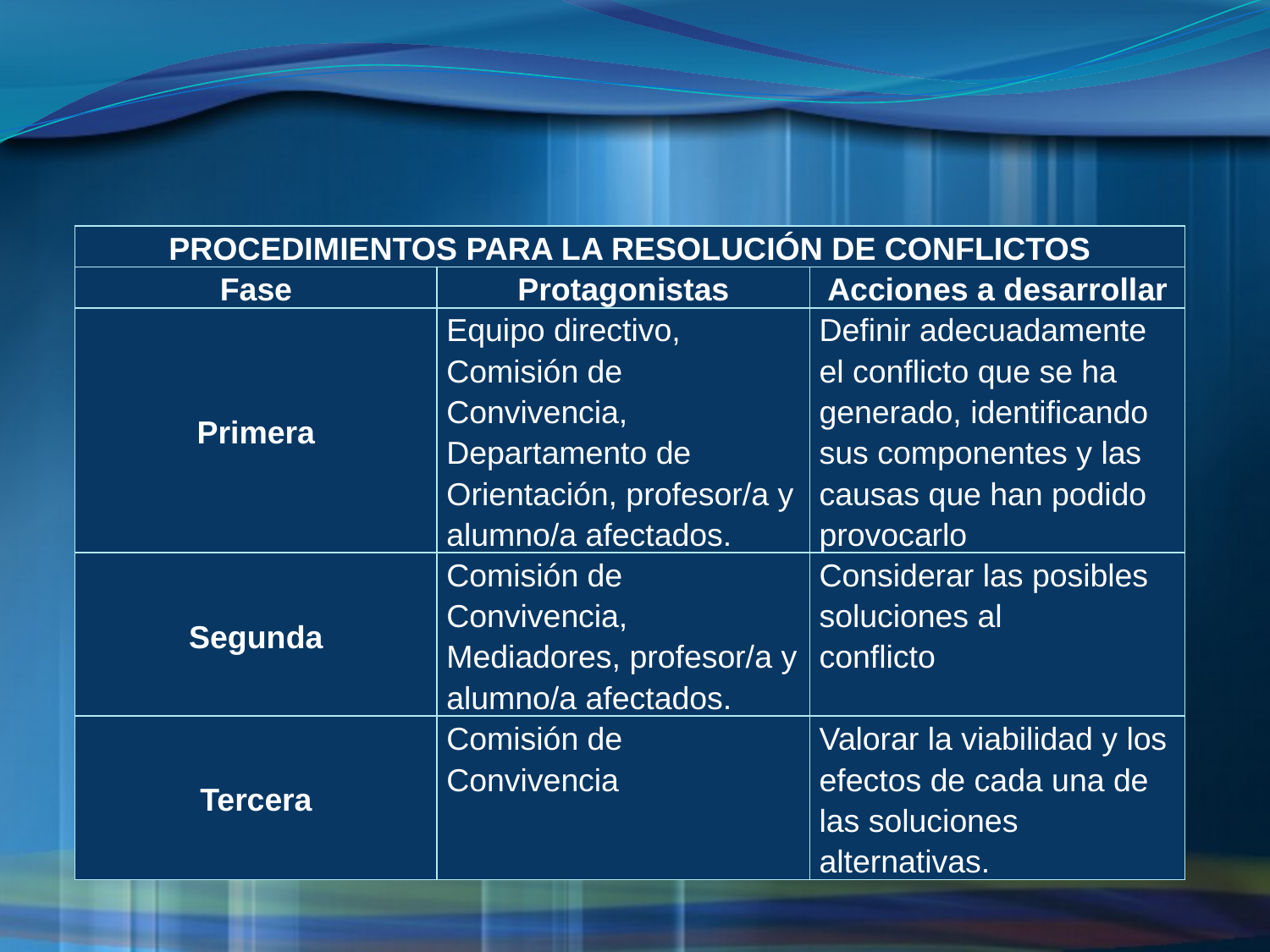

| PROCEDIMIENTOS PARA LA RESOLUCIÓN DE CONFLICTOS |  |  |
| --- | --- | --- |
| Fase | Protagonistas | Acciones a desarrollar |
| Primera | Equipo directivo, Comisión de Convivencia, Departamento de Orientación, profesor/a y alumno/a afectados. | Definir adecuadamente el conflicto que se ha generado, identificando sus componentes y las causas que han podido provocarlo |
| Segunda | Comisión de Convivencia, Mediadores, profesor/a y alumno/a afectados. | Considerar las posibles soluciones al conflicto |
| Tercera | Comisión de Convivencia | Valorar la viabilidad y los efectos de cada una de las soluciones alternativas. |